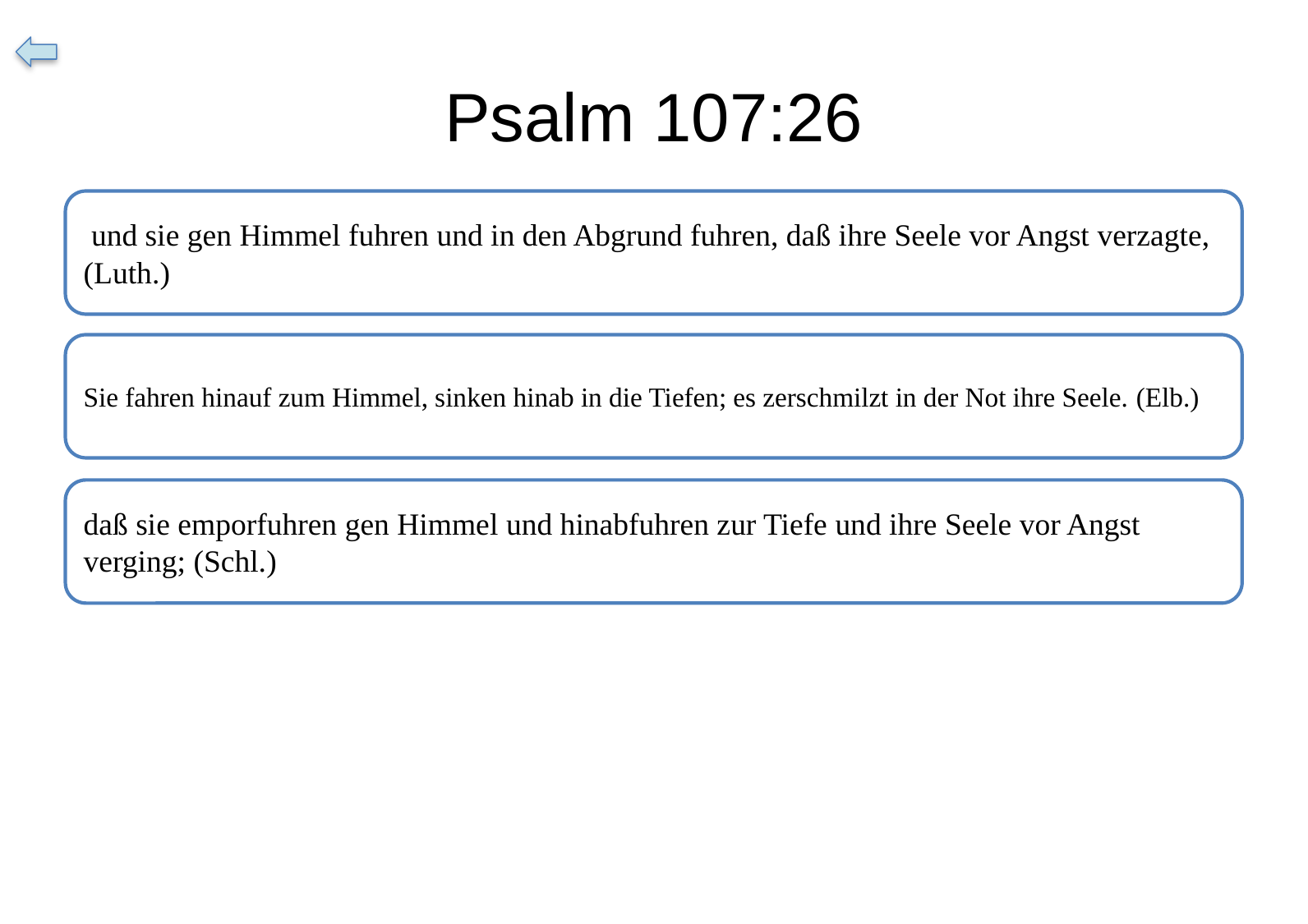

# Psalm 107:26
 und sie gen Himmel fuhren und in den Abgrund fuhren, daß ihre Seele vor Angst verzagte, (Luth.)
Sie fahren hinauf zum Himmel, sinken hinab in die Tiefen; es zerschmilzt in der Not ihre Seele. (Elb.)
daß sie emporfuhren gen Himmel und hinabfuhren zur Tiefe und ihre Seele vor Angst verging; (Schl.)